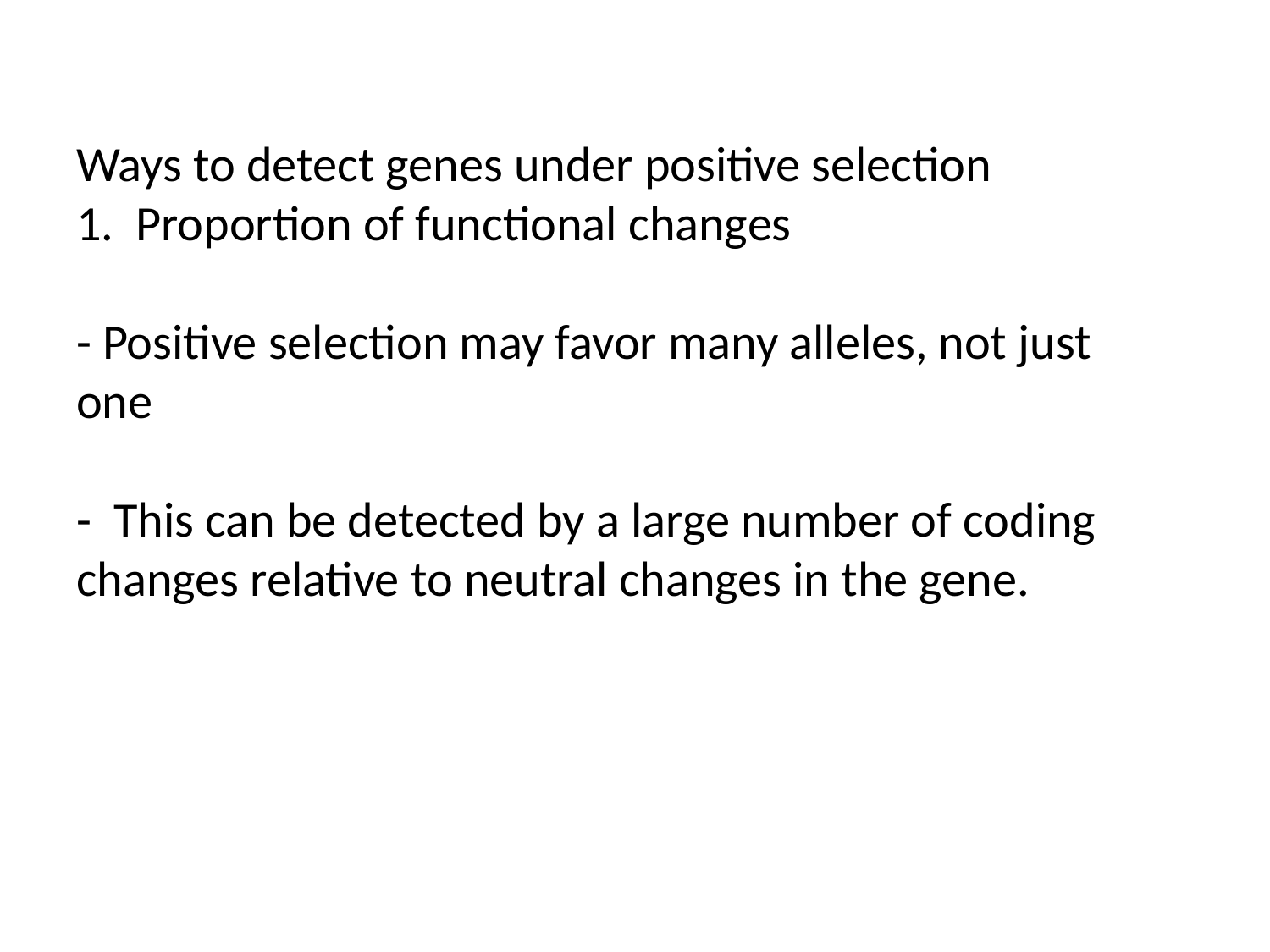

# Ways to detect genes under positive selection 1.  Proportion of functional changes - Positive selection may favor many alleles, not just one -  This can be detected by a large number of coding changes relative to neutral changes in the gene.